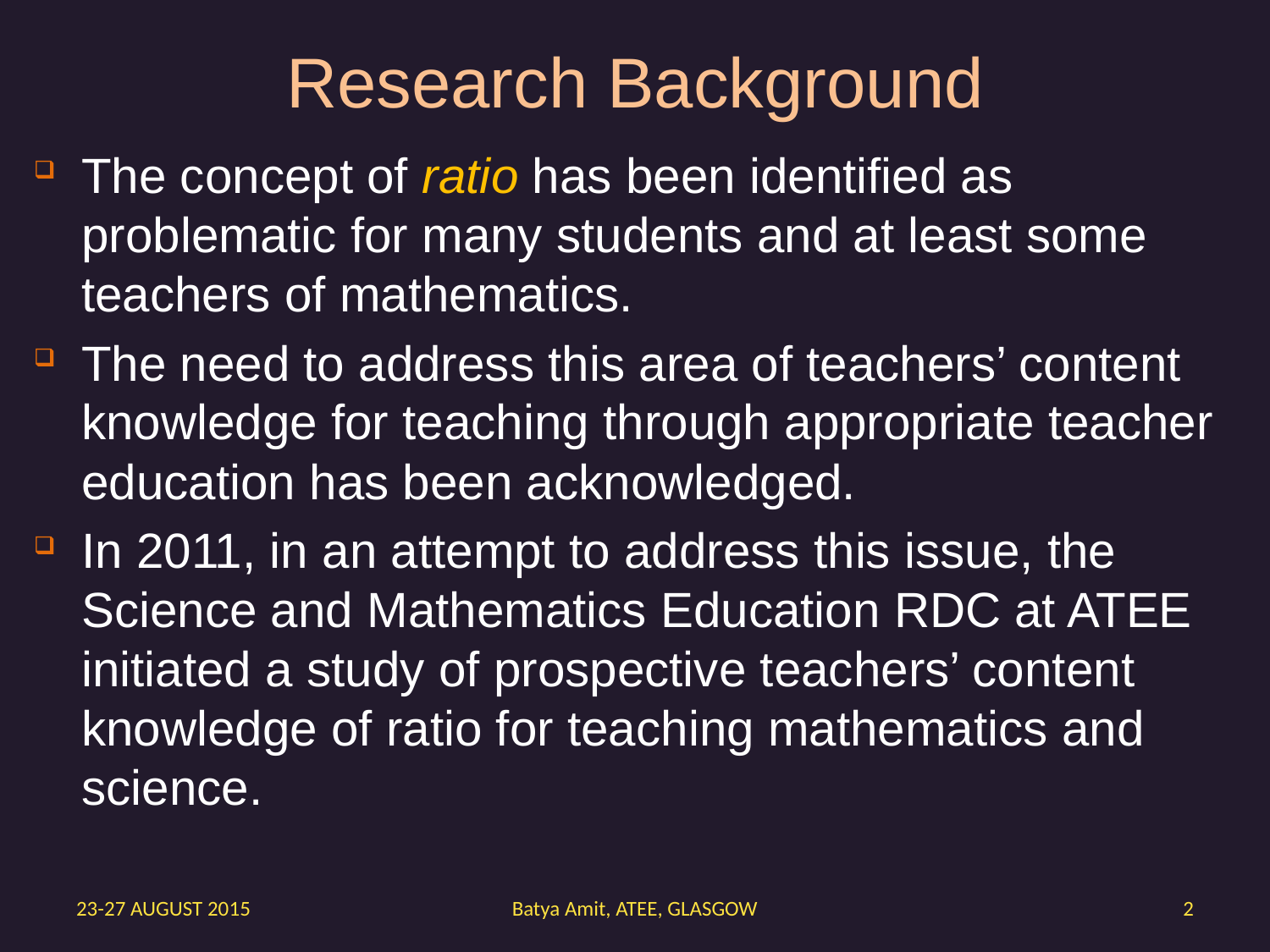

# Research Background
The concept of ratio has been identified as problematic for many students and at least some teachers of mathematics.
The need to address this area of teachers’ content knowledge for teaching through appropriate teacher education has been acknowledged.
In 2011, in an attempt to address this issue, the Science and Mathematics Education RDC at ATEE initiated a study of prospective teachers’ content knowledge of ratio for teaching mathematics and science.

23-27 AUGUST 2015
Batya Amit, ATEE, GLASGOW
2